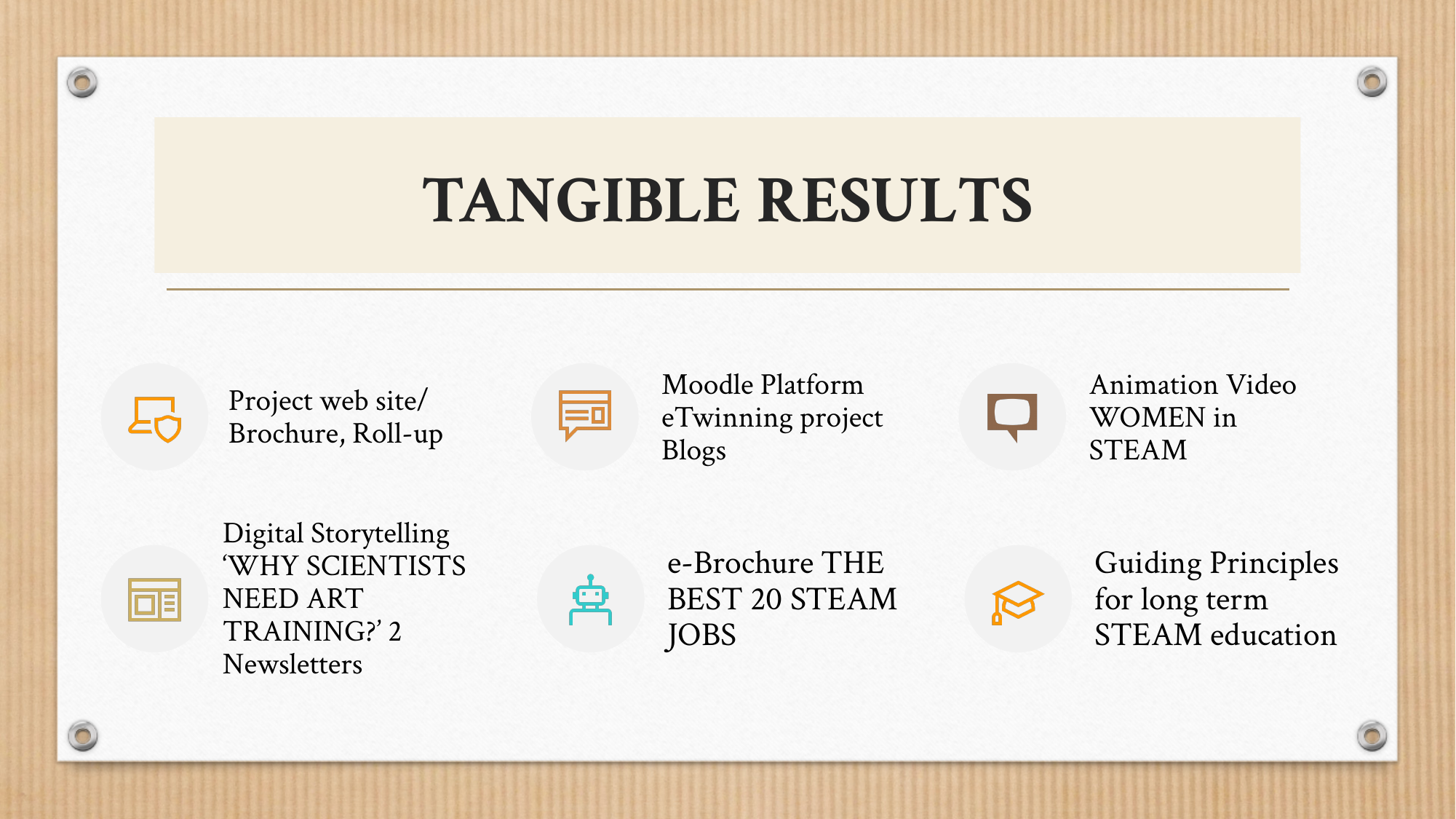

# TANGIBLE RESULTS
Project web site/ Brochure, Roll-up
Moodle Platform eTwinning project Blogs
Animation Video WOMEN in STEAM
Digital Storytelling ‘WHY SCIENTISTS NEED ART TRAINING?’ 2 Newsletters
e-Brochure THE BEST 20 STEAM JOBS
Guiding Principles for long term STEAM education